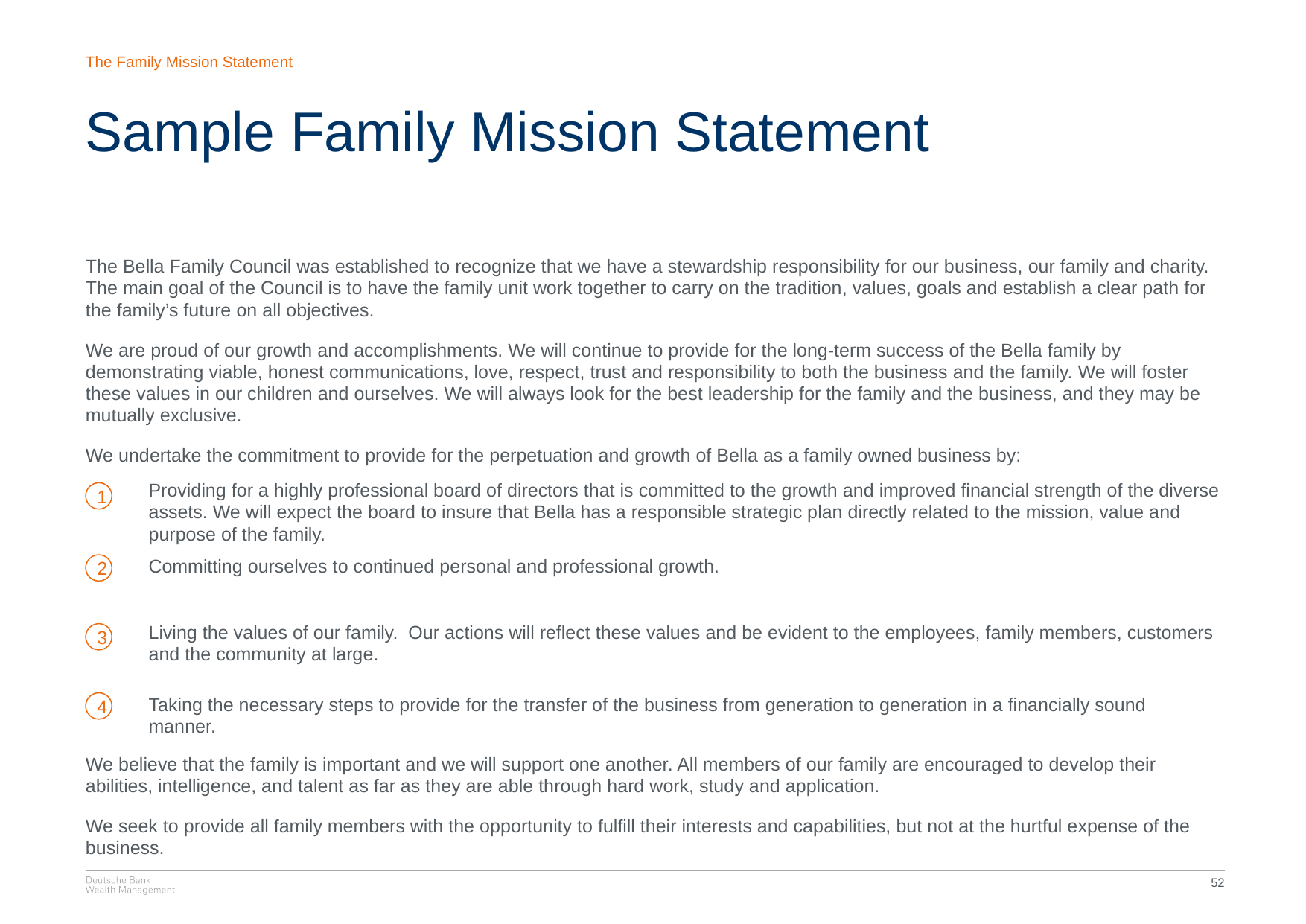

The Family Mission Statement
Sample Family Mission Statement
The Bella Family Council was established to recognize that we have a stewardship responsibility for our business, our family and charity. The main goal of the Council is to have the family unit work together to carry on the tradition, values, goals and establish a clear path for the family’s future on all objectives.
We are proud of our growth and accomplishments. We will continue to provide for the long-term success of the Bella family by demonstrating viable, honest communications, love, respect, trust and responsibility to both the business and the family. We will foster these values in our children and ourselves. We will always look for the best leadership for the family and the business, and they may be mutually exclusive.
We undertake the commitment to provide for the perpetuation and growth of Bella as a family owned business by:
Providing for a highly professional board of directors that is committed to the growth and improved financial strength of the diverse assets. We will expect the board to insure that Bella has a responsible strategic plan directly related to the mission, value and purpose of the family.
Committing ourselves to continued personal and professional growth.
Living the values of our family.  Our actions will reflect these values and be evident to the employees, family members, customers and the community at large.
Taking the necessary steps to provide for the transfer of the business from generation to generation in a financially sound manner.
We believe that the family is important and we will support one another. All members of our family are encouraged to develop their abilities, intelligence, and talent as far as they are able through hard work, study and application.
We seek to provide all family members with the opportunity to fulfill their interests and capabilities, but not at the hurtful expense of the business.